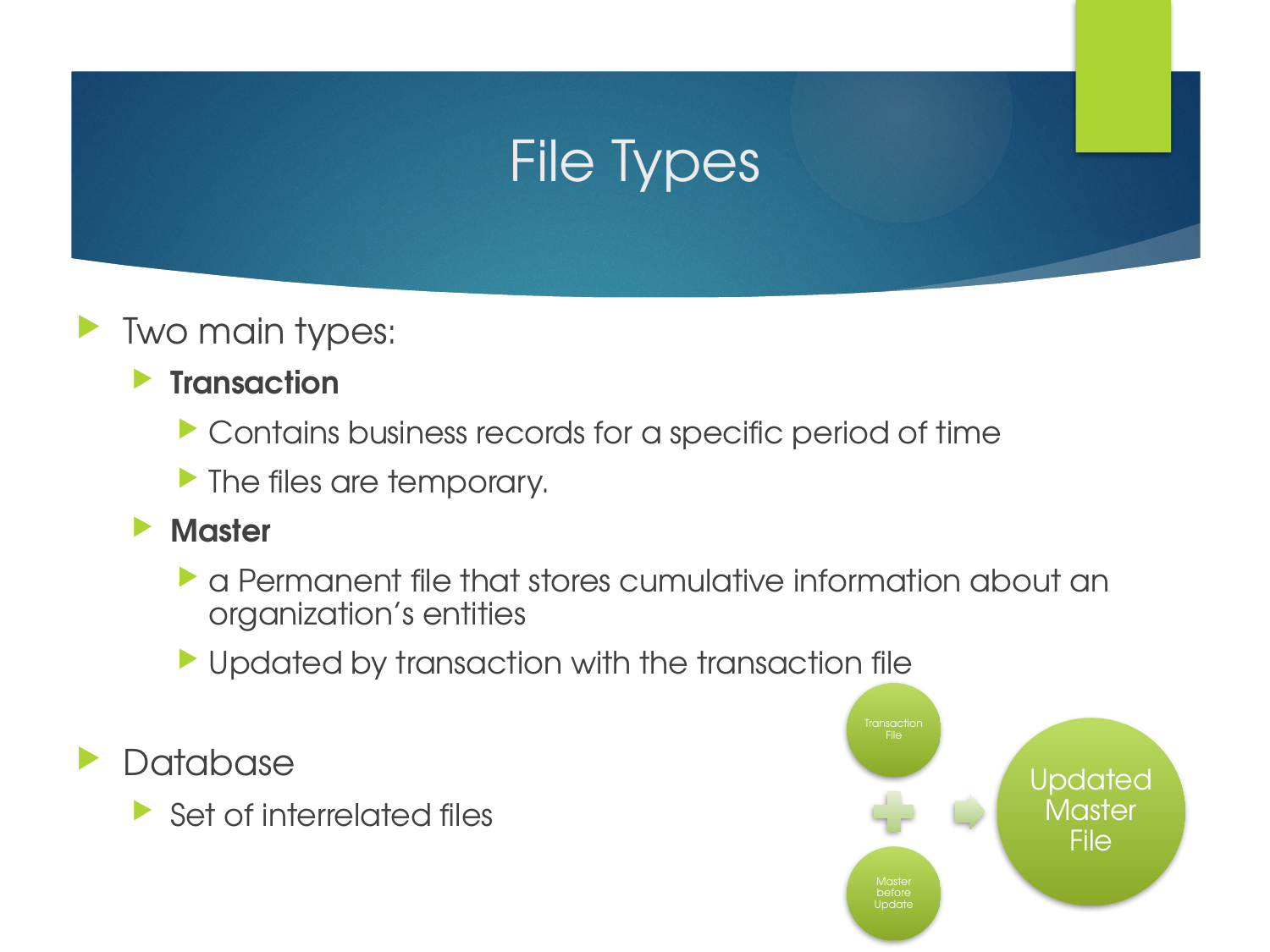

# File Types
Two main types:
Transaction
Contains business records for a specific period of time
The files are temporary.
Master
a Permanent file that stores cumulative information about an organization’s entities
Updated by transaction with the transaction file

Database
Set of interrelated files
Transaction File

Master before Update

Updated Master File

2-11